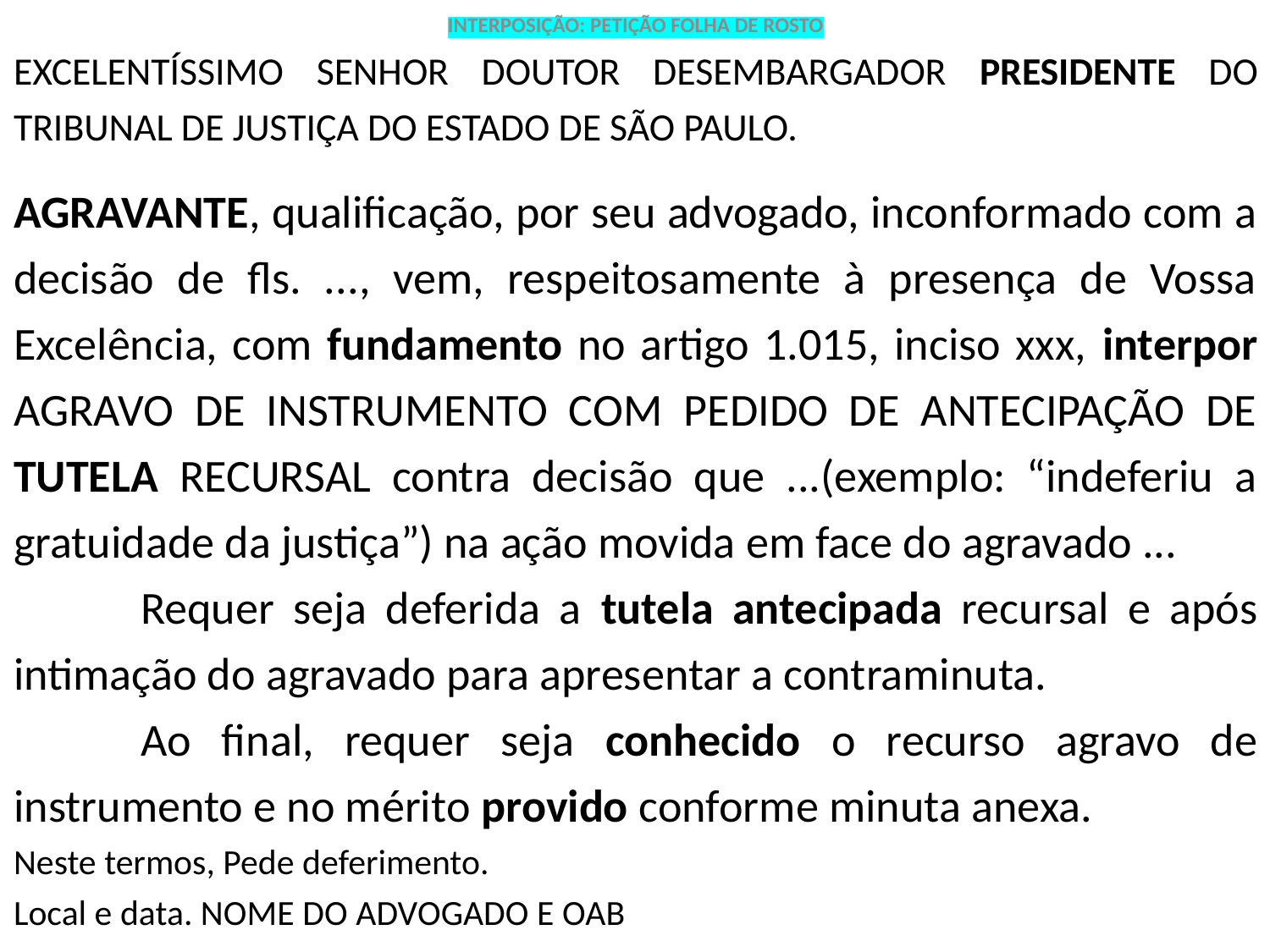

INTERPOSIÇÃO: PETIÇÃO FOLHA DE ROSTO
EXCELENTÍSSIMO SENHOR DOUTOR DESEMBARGADOR PRESIDENTE DO TRIBUNAL DE JUSTIÇA DO ESTADO DE SÃO PAULO.

AGRAVANTE, qualificação, por seu advogado, inconformado com a decisão de fls. ..., vem, respeitosamente à presença de Vossa Excelência, com fundamento no artigo 1.015, inciso xxx, interpor AGRAVO DE INSTRUMENTO COM PEDIDO DE ANTECIPAÇÃO DE TUTELA RECURSAL contra decisão que ...(exemplo: “indeferiu a gratuidade da justiça”) na ação movida em face do agravado ...
	Requer seja deferida a tutela antecipada recursal e após intimação do agravado para apresentar a contraminuta.
	Ao final, requer seja conhecido o recurso agravo de instrumento e no mérito provido conforme minuta anexa.
Neste termos, Pede deferimento.
Local e data. NOME DO ADVOGADO E OAB